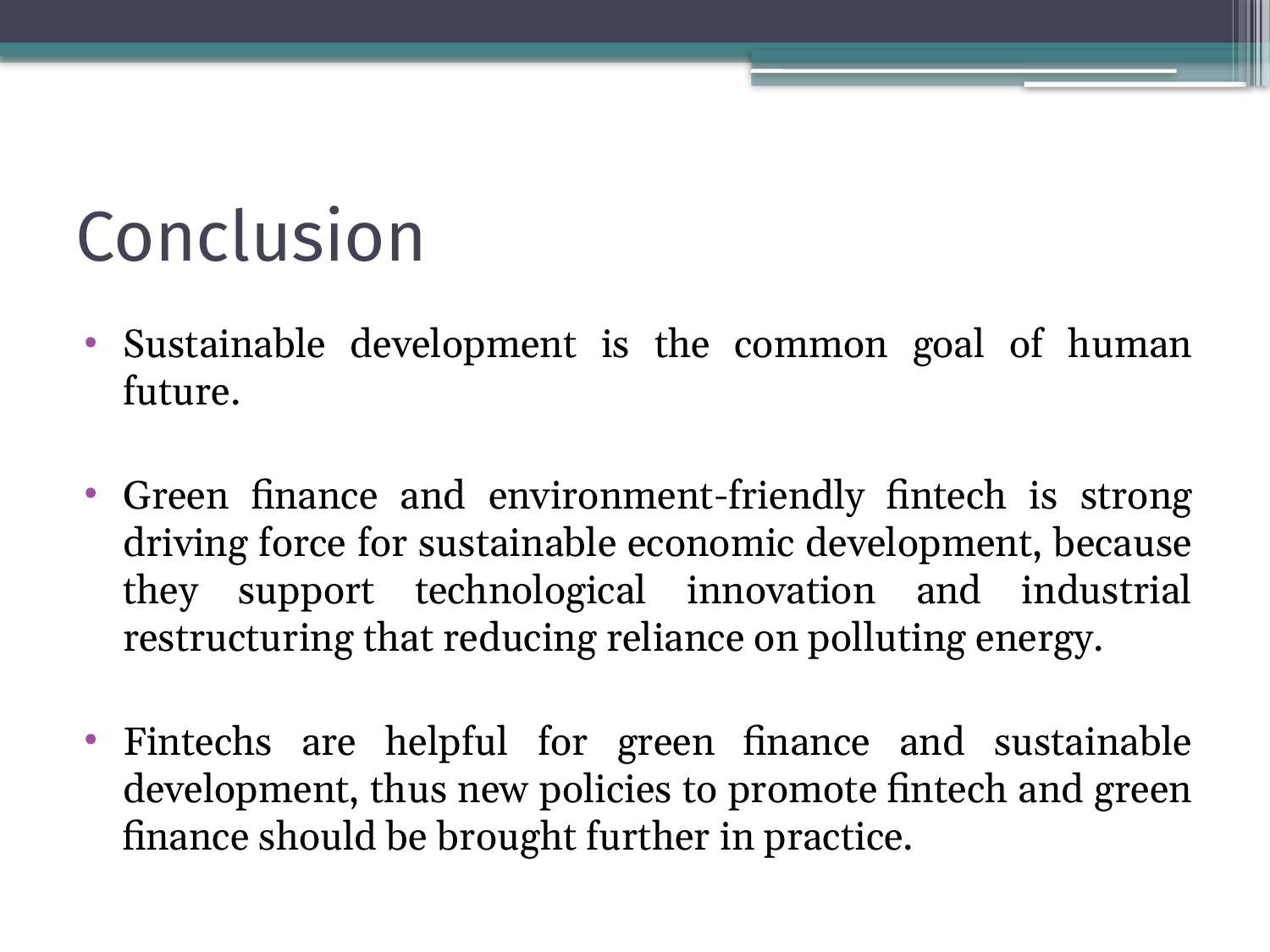

# Conclusion
Sustainable development is the common goal of human future.

Green finance and environment-friendly fintech is strong driving force for sustainable economic development, because they support technological innovation and industrial restructuring that reducing reliance on polluting energy.

Fintechs are helpful for green finance and sustainable development, thus new policies to promote fintech and green finance should be brought further in practice.